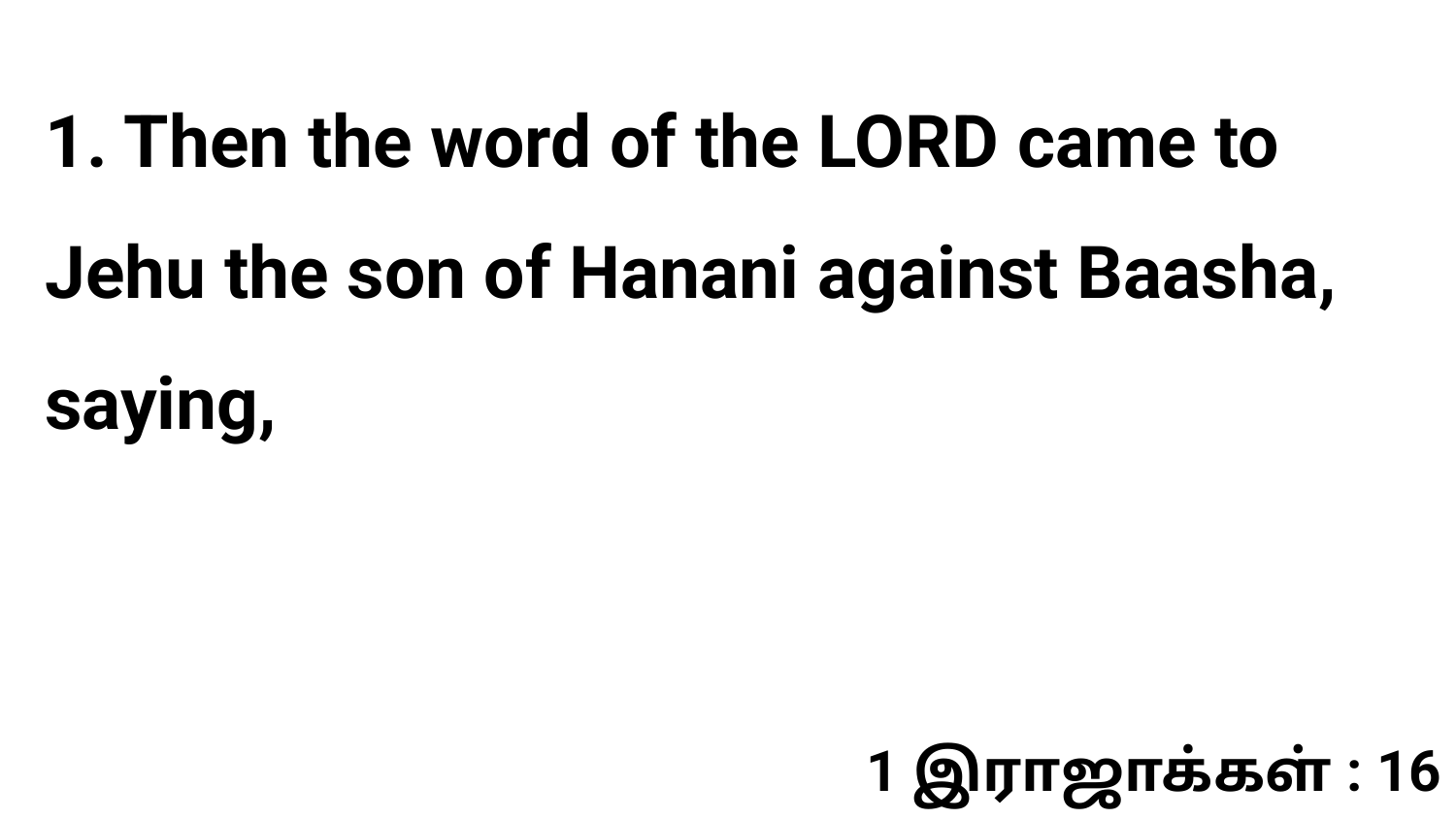

1. Then the word of the LORD came to Jehu the son of Hanani against Baasha, saying,
1 இராஜாக்கள் : 16